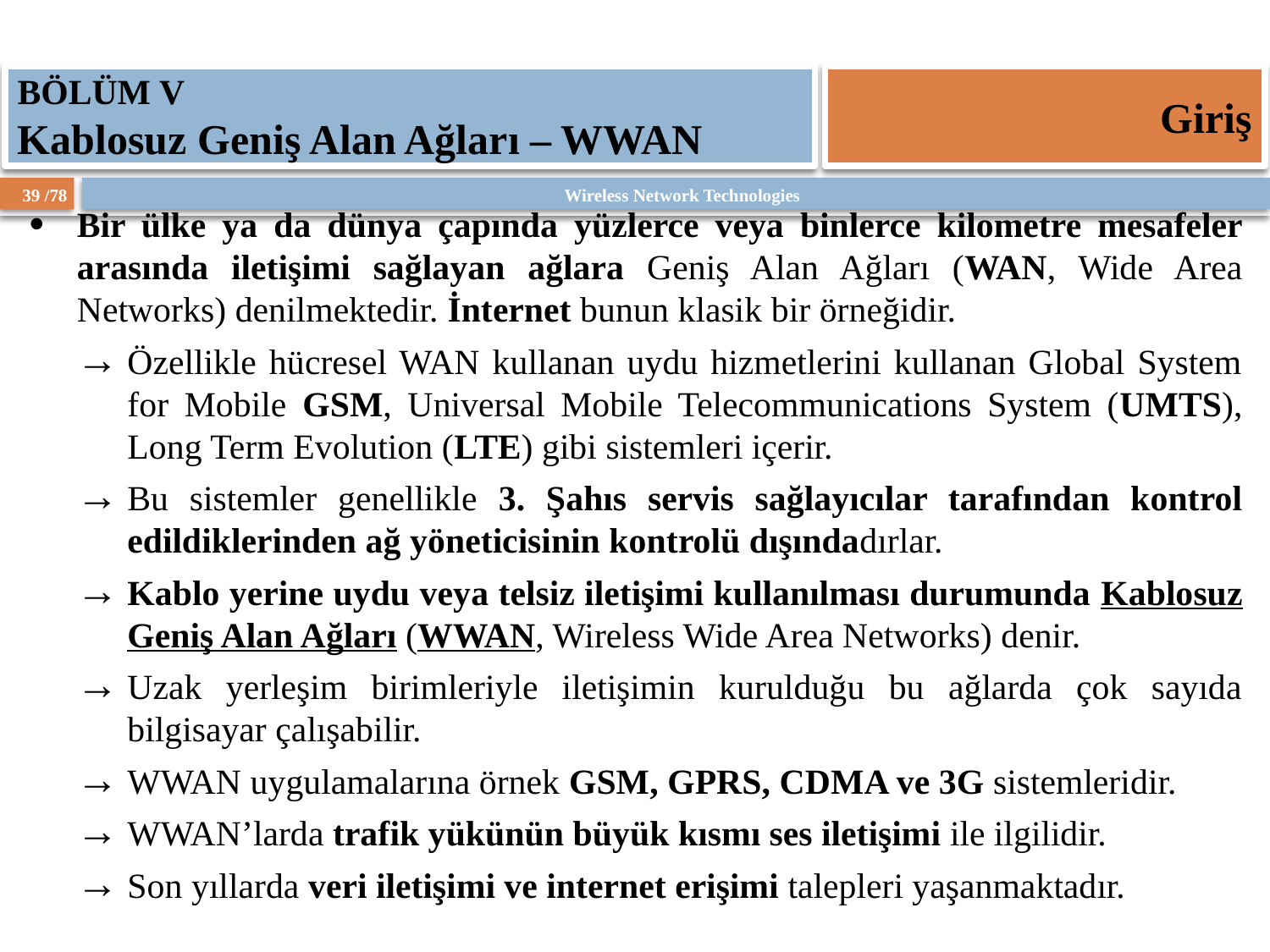

BÖLÜM V
Kablosuz Geniş Alan Ağları – WWAN
Giriş
Bir ülke ya da dünya çapında yüzlerce veya binlerce kilometre mesafeler arasında iletişimi sağlayan ağlara Geniş Alan Ağları (WAN, Wide Area Networks) denilmektedir. İnternet bunun klasik bir örneğidir.
Özellikle hücresel WAN kullanan uydu hizmetlerini kullanan Global System for Mobile GSM, Universal Mobile Telecommunications System (UMTS), Long Term Evolution (LTE) gibi sistemleri içerir.
Bu sistemler genellikle 3. Şahıs servis sağlayıcılar tarafından kontrol edildiklerinden ağ yöneticisinin kontrolü dışındadırlar.
Kablo yerine uydu veya telsiz iletişimi kullanılması durumunda Kablosuz Geniş Alan Ağları (WWAN, Wireless Wide Area Networks) denir.
Uzak yerleşim birimleriyle iletişimin kurulduğu bu ağlarda çok sayıda bilgisayar çalışabilir.
WWAN uygulamalarına örnek GSM, GPRS, CDMA ve 3G sistemleridir.
WWAN’larda trafik yükünün büyük kısmı ses iletişimi ile ilgilidir.
Son yıllarda veri iletişimi ve internet erişimi talepleri yaşanmaktadır.